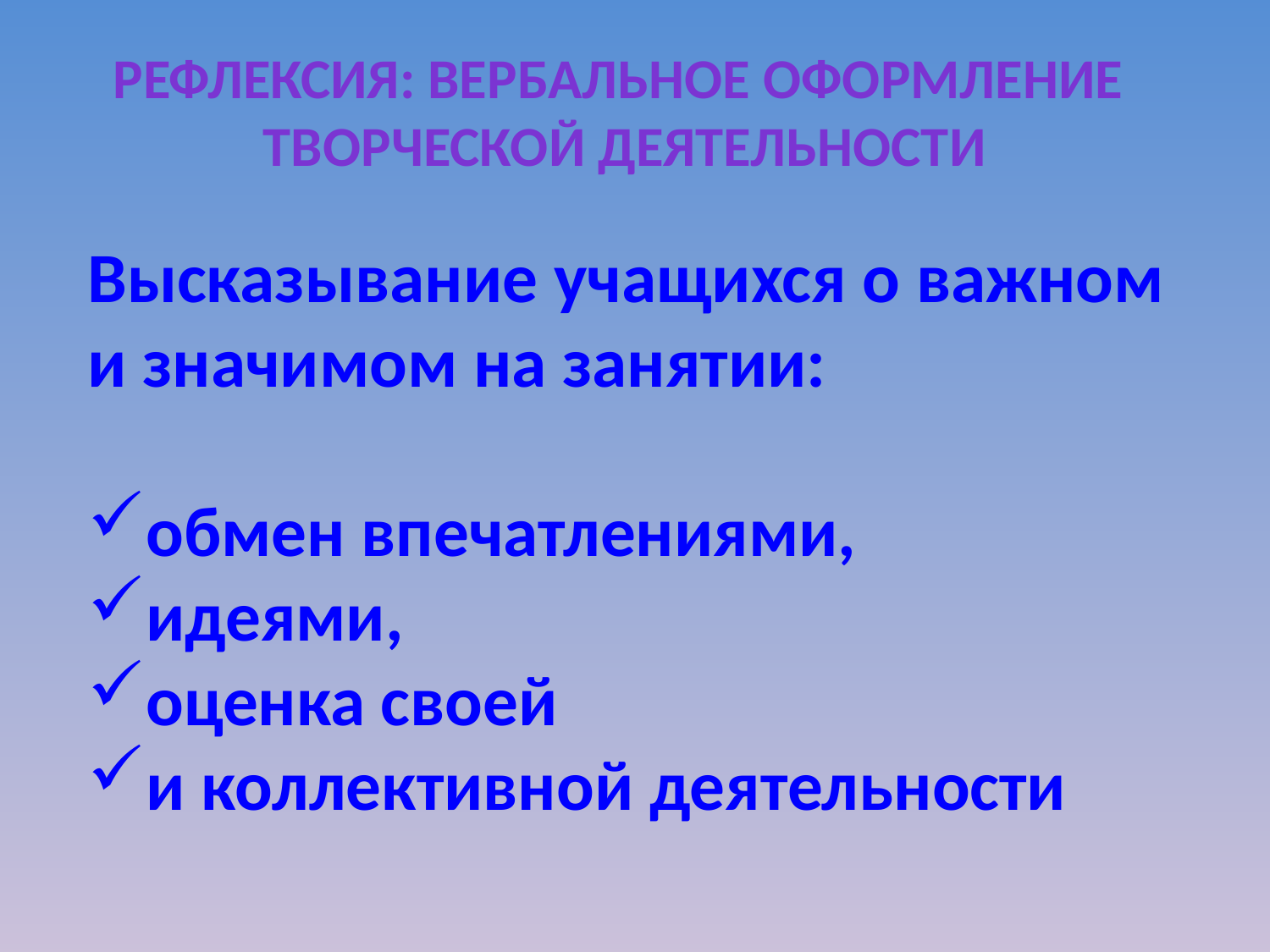

Рефлексия: вербальное оформление
творческой деятельности

Высказывание учащихся о важном и значимом на занятии:

обмен впечатлениями,
идеями,
оценка своей
и коллективной деятельности